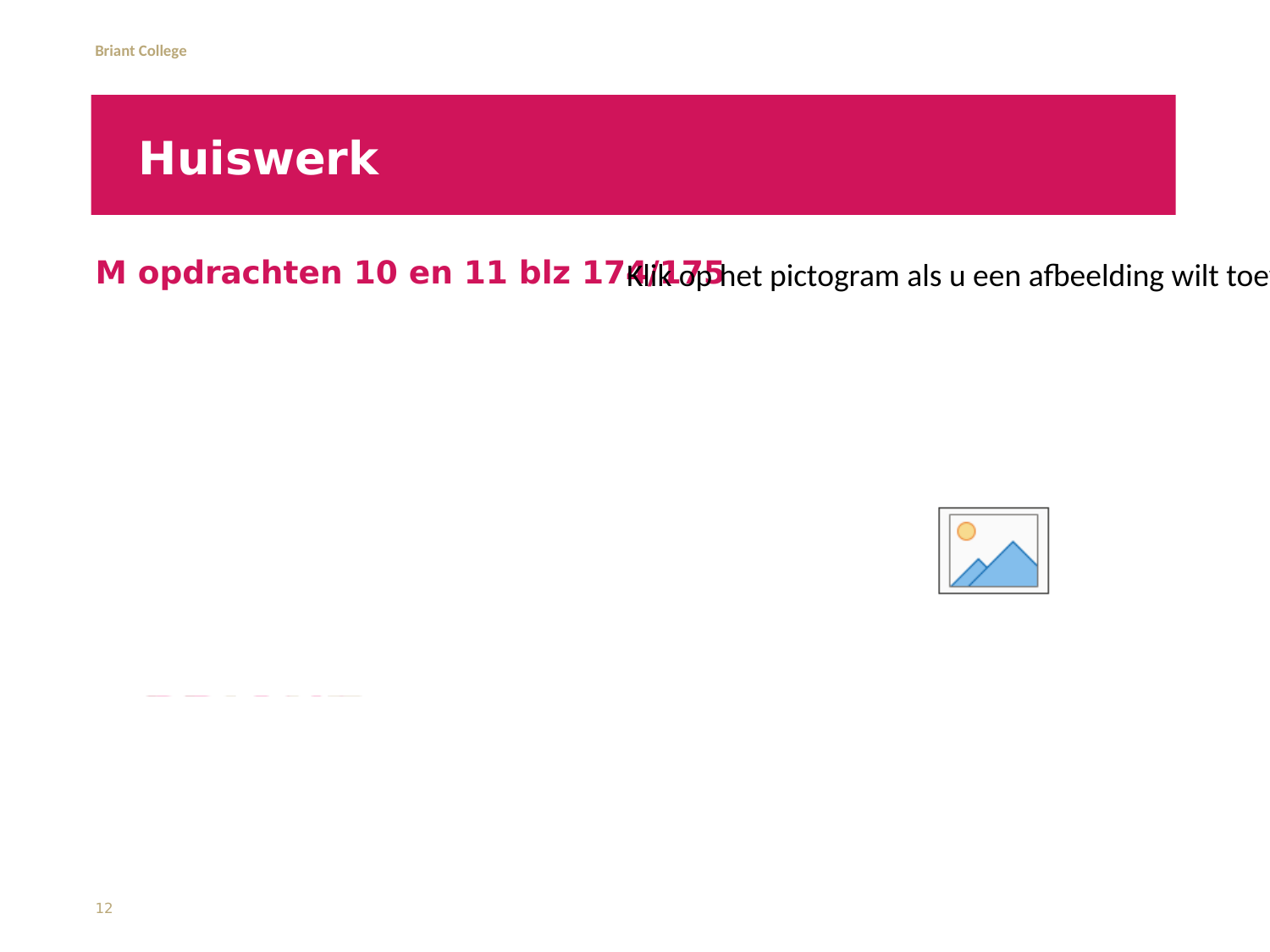

# Huiswerk
M opdrachten 10 en 11 blz 174/175

12